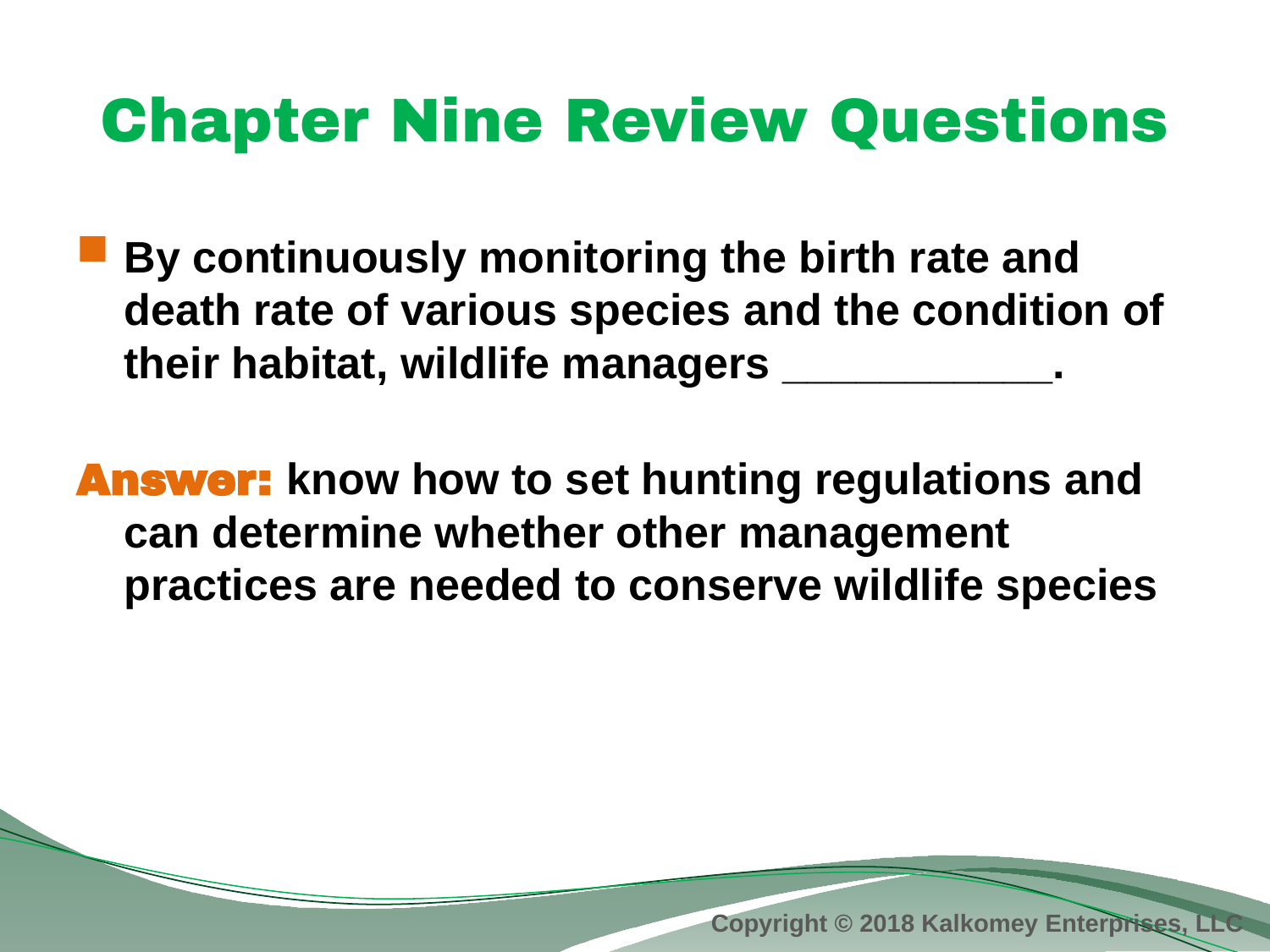

# Chapter Nine Review Questions
By continuously monitoring the birth rate and death rate of various species and the condition of their habitat, wildlife managers ___________.
Answer: know how to set hunting regulations and can determine whether other management practices are needed to conserve wildlife species